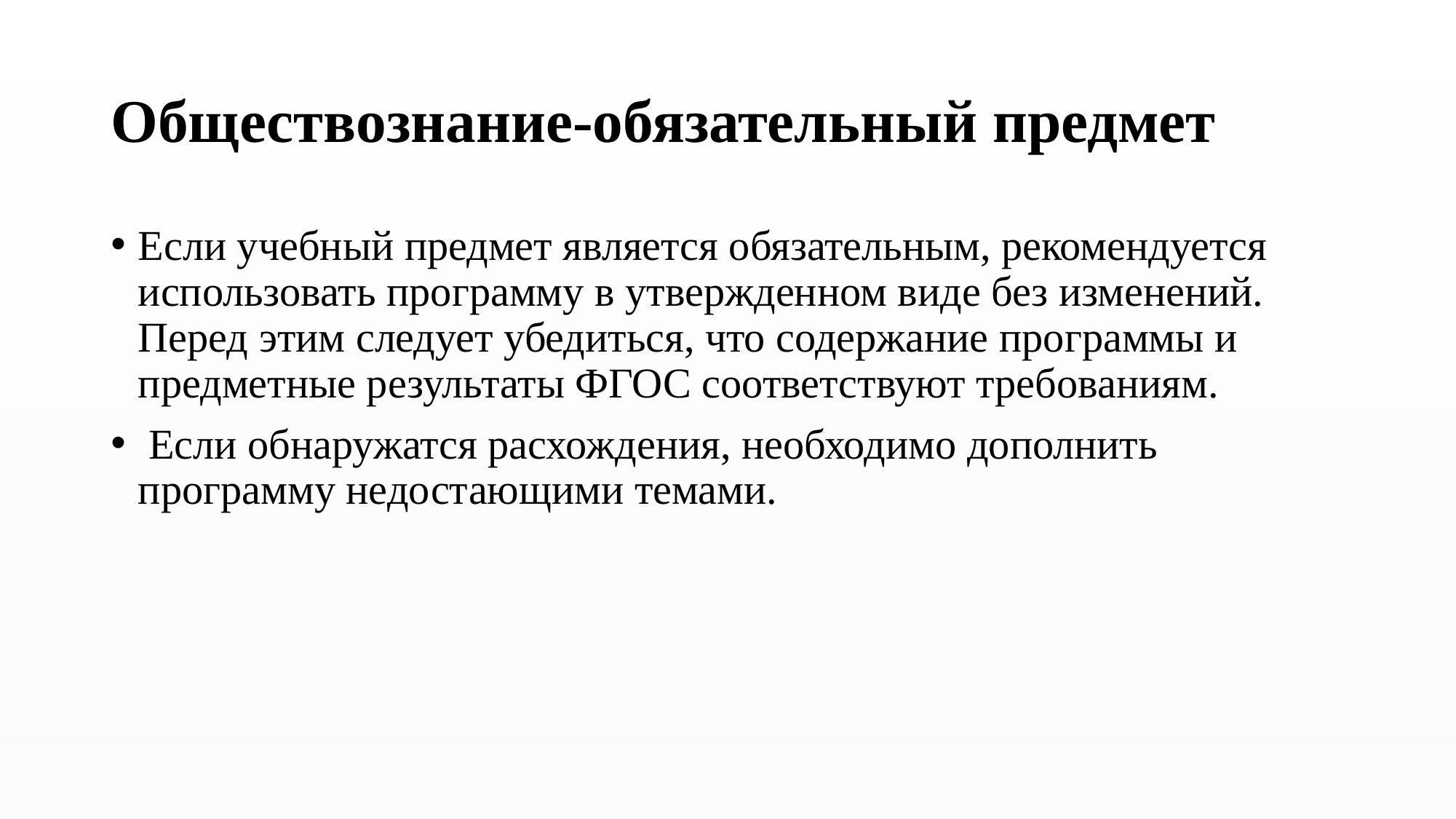

# Обществознание-обязательный предмет
Если учебный предмет является обязательным, рекомендуется использовать программу в утвержденном виде без изменений. Перед этим следует убедиться, что содержание программы и предметные результаты ФГОС соответствуют требованиям.
 Если обнаружатся расхождения, необходимо дополнить программу недостающими темами.